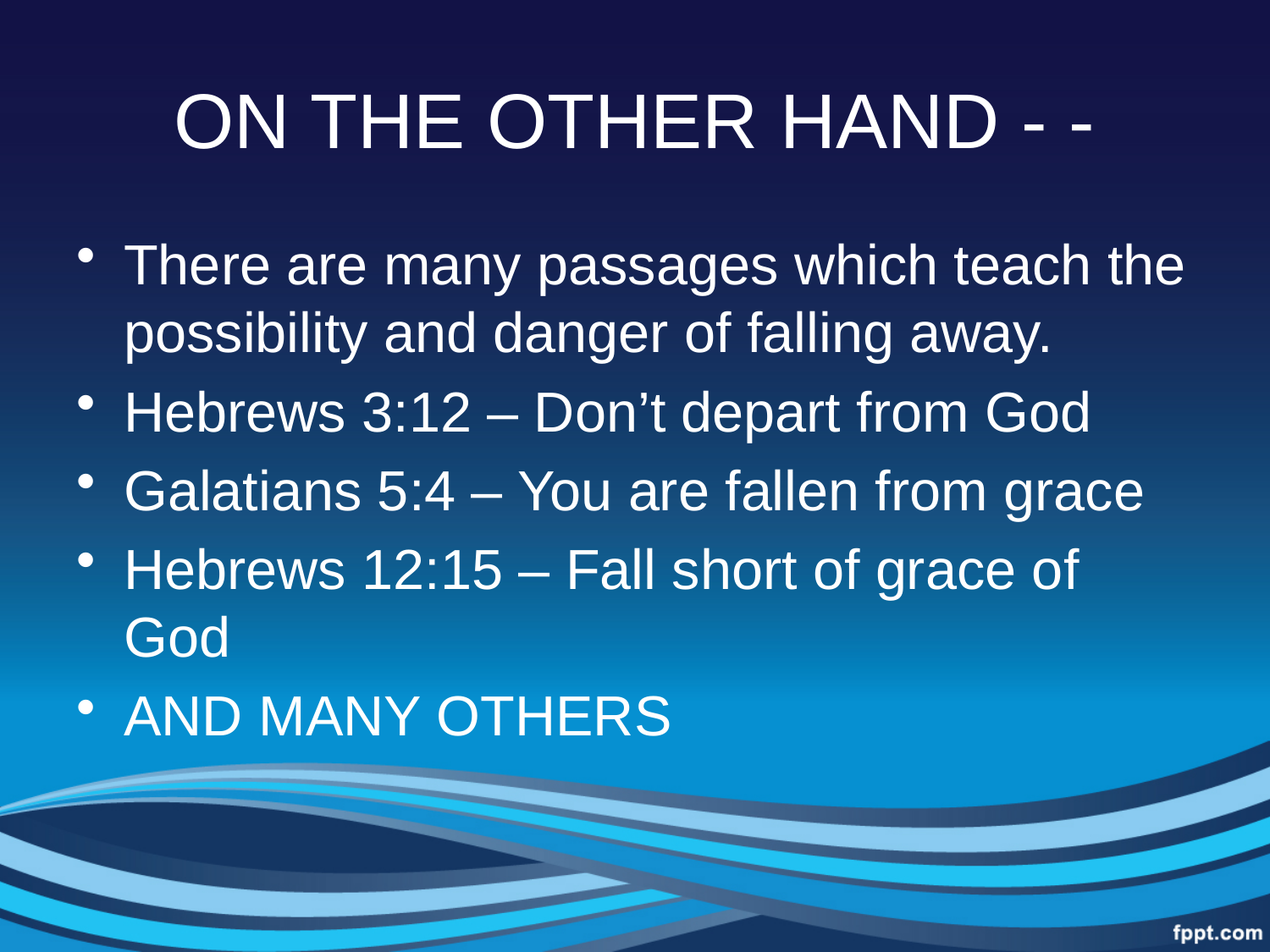

# ON THE OTHER HAND - -
There are many passages which teach the possibility and danger of falling away.
Hebrews 3:12 – Don’t depart from God
Galatians 5:4 – You are fallen from grace
Hebrews 12:15 – Fall short of grace of God
AND MANY OTHERS